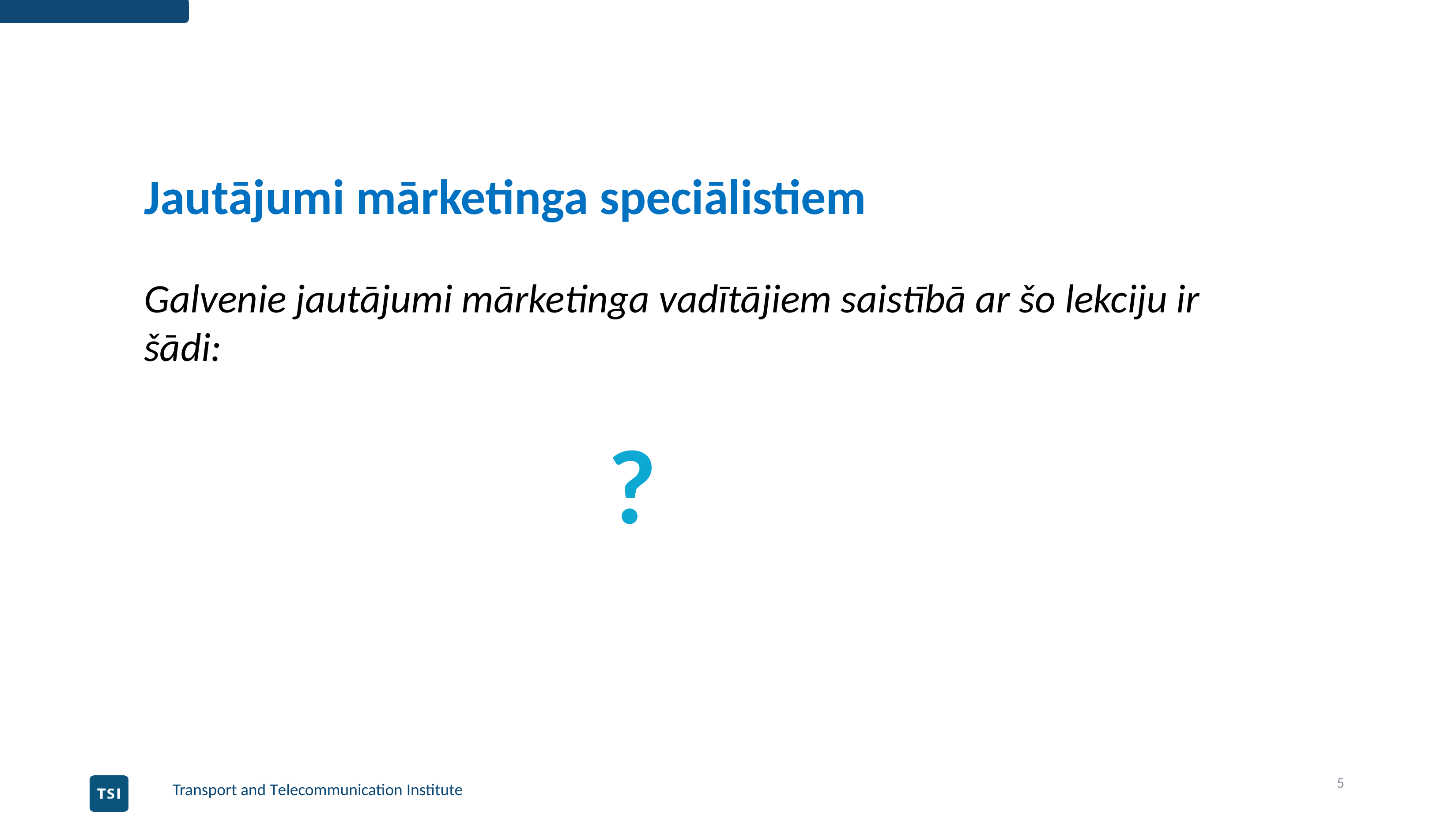

Jautājumi mārketinga speciālistiem

Galvenie jautājumi mārketinga vadītājiem saistībā ar šo lekciju ir šādi:

							?

5